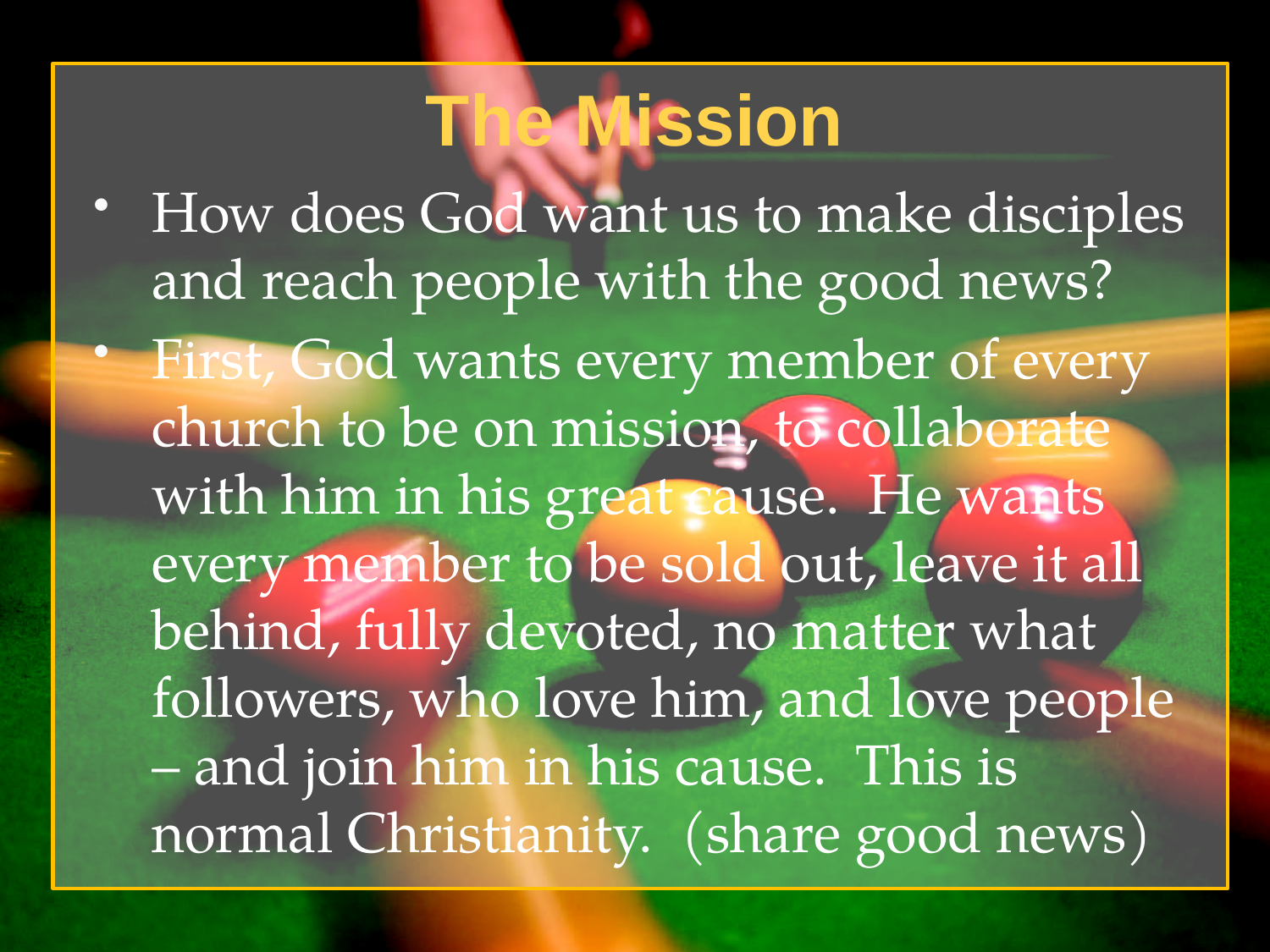

# The Mission

How does God want us to make disciples and reach people with the good news?
First, God wants every member of every church to be on mission, to collaborate with him in his great cause.  He wants every member to be sold out, leave it all behind, fully devoted, no matter what followers, who love him, and love people – and join him in his cause.  This is normal Christianity.  (share good news)